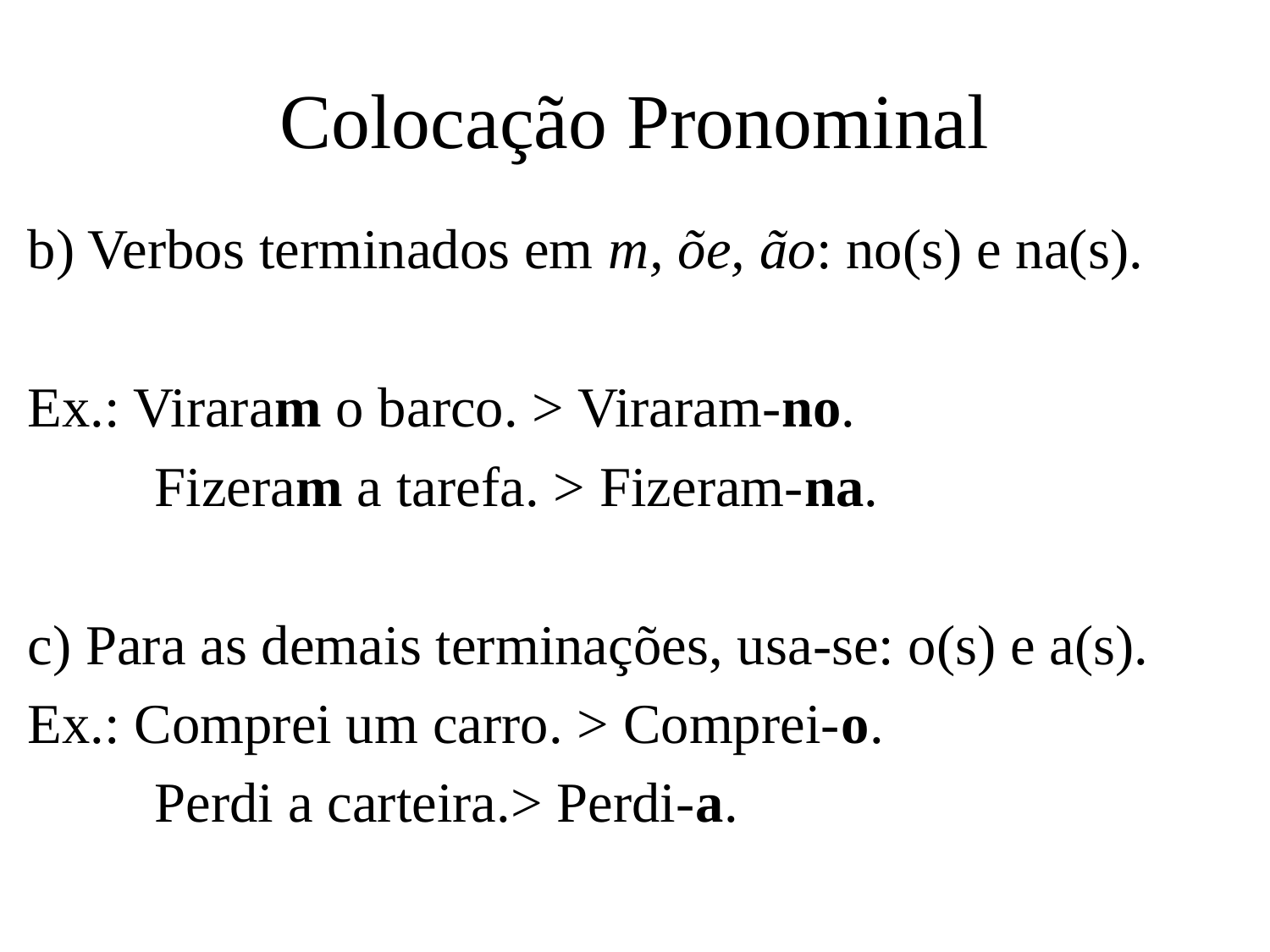

# Colocação Pronominal
b) Verbos terminados em m, õe, ão: no(s) e na(s).

Ex.: Viraram o barco. > Viraram-no.
	Fizeram a tarefa. > Fizeram-na.

c) Para as demais terminações, usa-se: o(s) e a(s).
Ex.: Comprei um carro. > Comprei-o.
	Perdi a carteira.> Perdi-a.